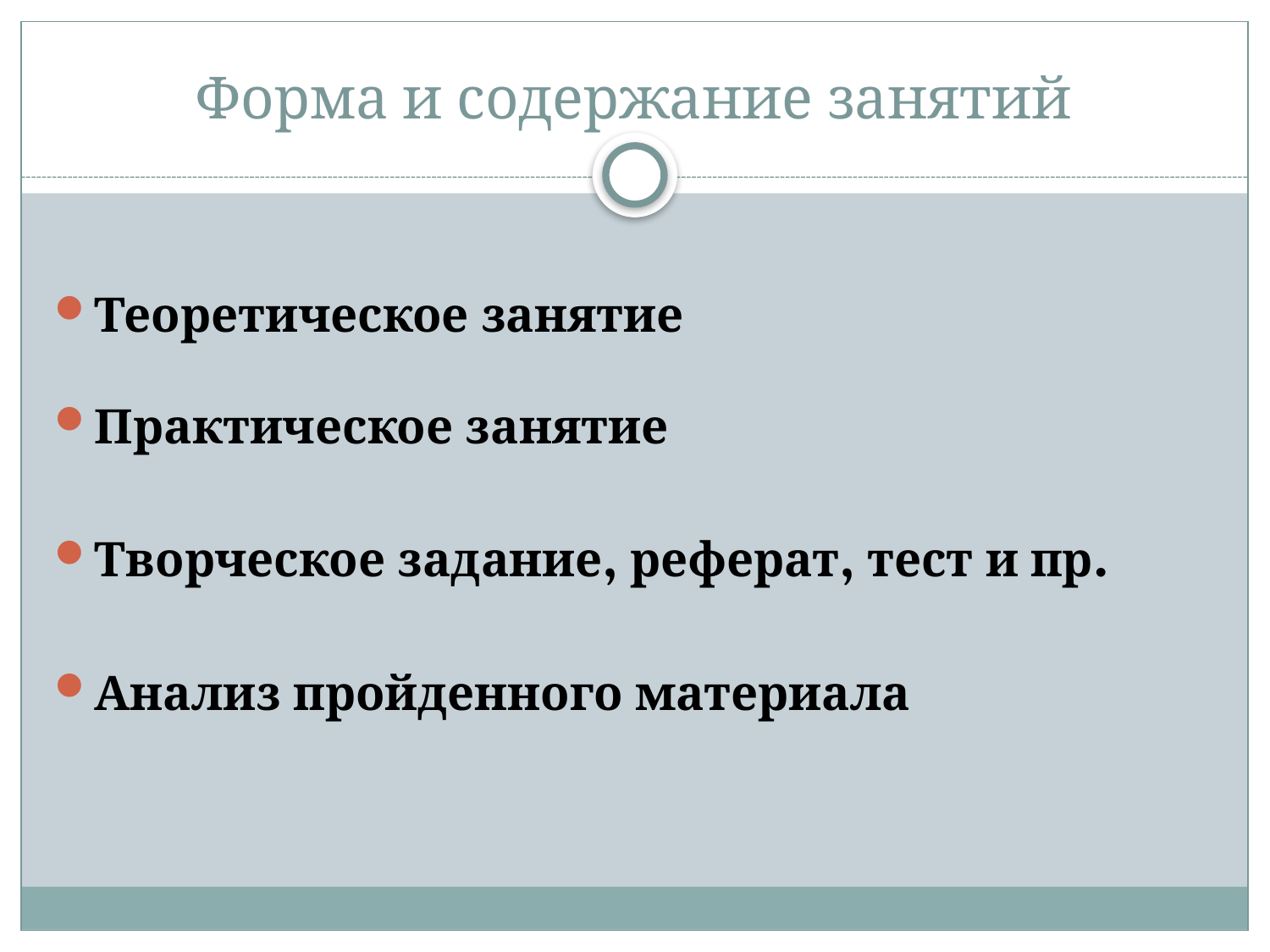

# Форма и содержание занятий

Теоретическое занятие

Практическое занятие

Творческое задание, реферат, тест и пр.

Анализ пройденного материала